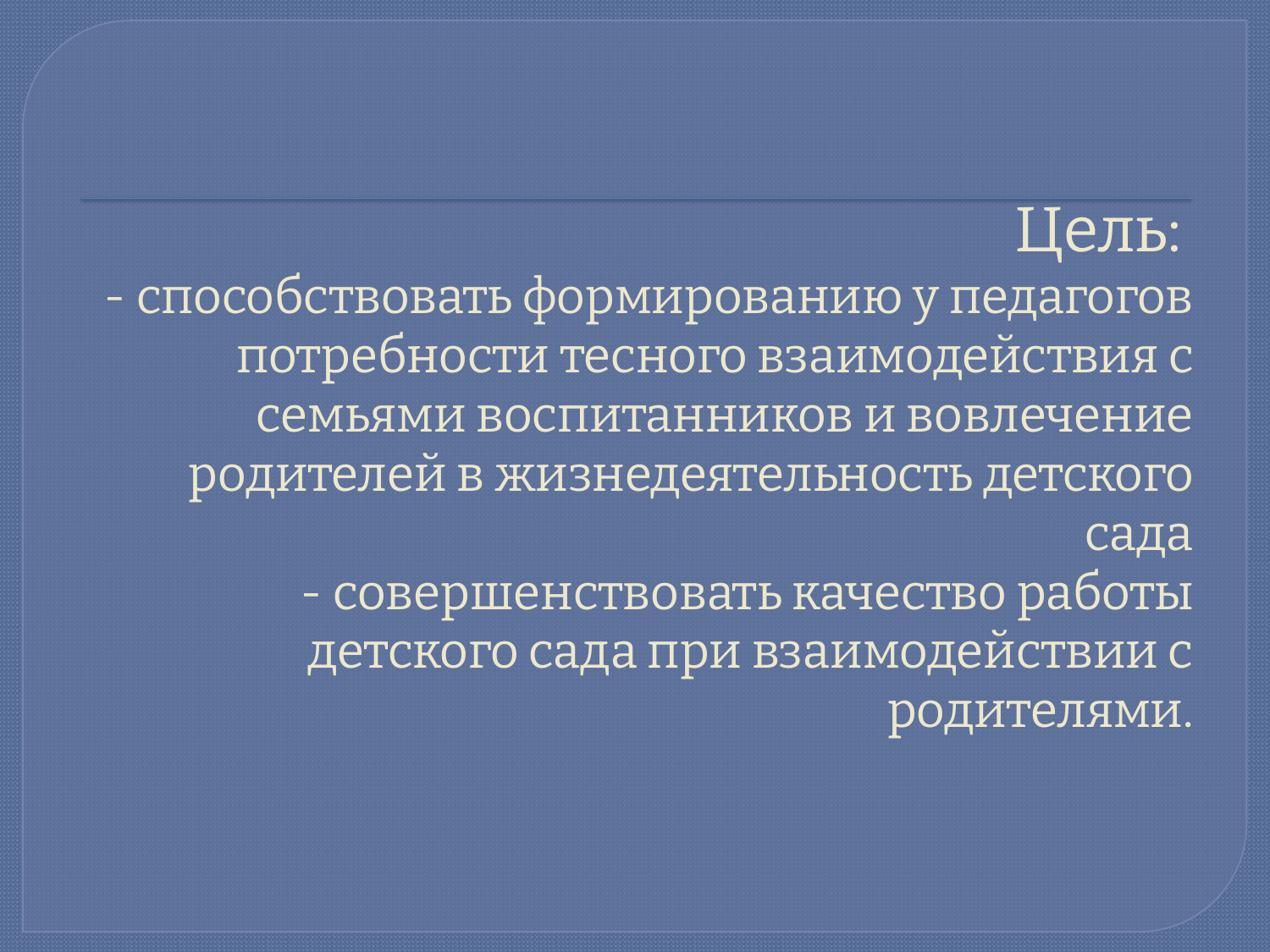

# Цель: - способствовать формированию у педагогов потребности тесного взаимодействия с семьями воспитанников и вовлечение родителей в жизнедеятельность детского сада - совершенствовать качество работы детского сада при взаимодействии с родителями.